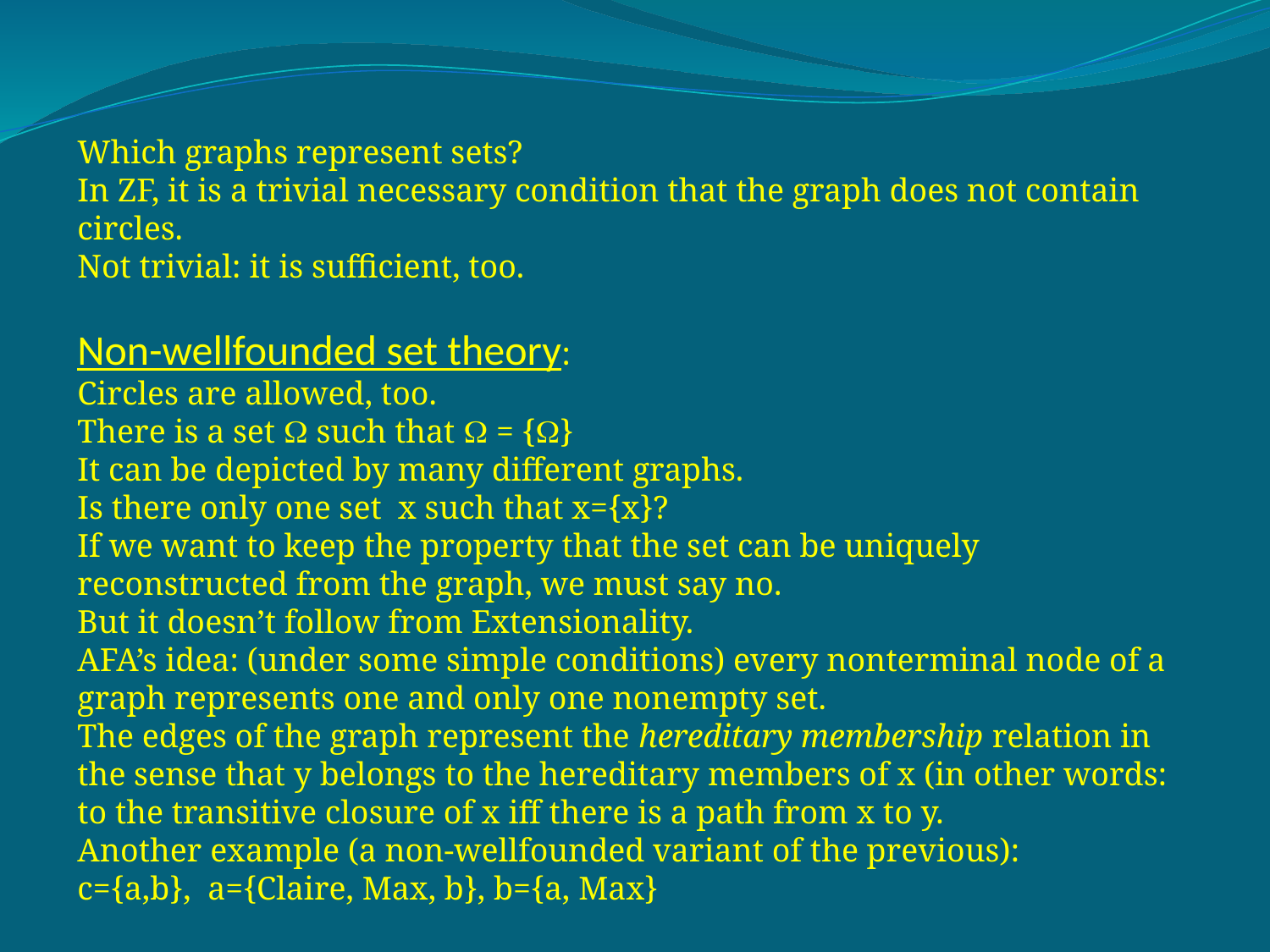

Which graphs represent sets?
In ZF, it is a trivial necessary condition that the graph does not contain circles.
Not trivial: it is sufficient, too.

Non-wellfounded set theory:
Circles are allowed, too.
There is a set Ω such that Ω = {Ω}
It can be depicted by many different graphs.
Is there only one set  x such that x={x}?
If we want to keep the property that the set can be uniquely reconstructed from the graph, we must say no.
But it doesn’t follow from Extensionality.
AFA’s idea: (under some simple conditions) every nonterminal node of a graph represents one and only one nonempty set.
The edges of the graph represent the hereditary membership relation in the sense that y belongs to the hereditary members of x (in other words: to the transitive closure of x iff there is a path from x to y.
Another example (a non-wellfounded variant of the previous):
c={a,b},  a={Claire, Max, b}, b={a, Max}